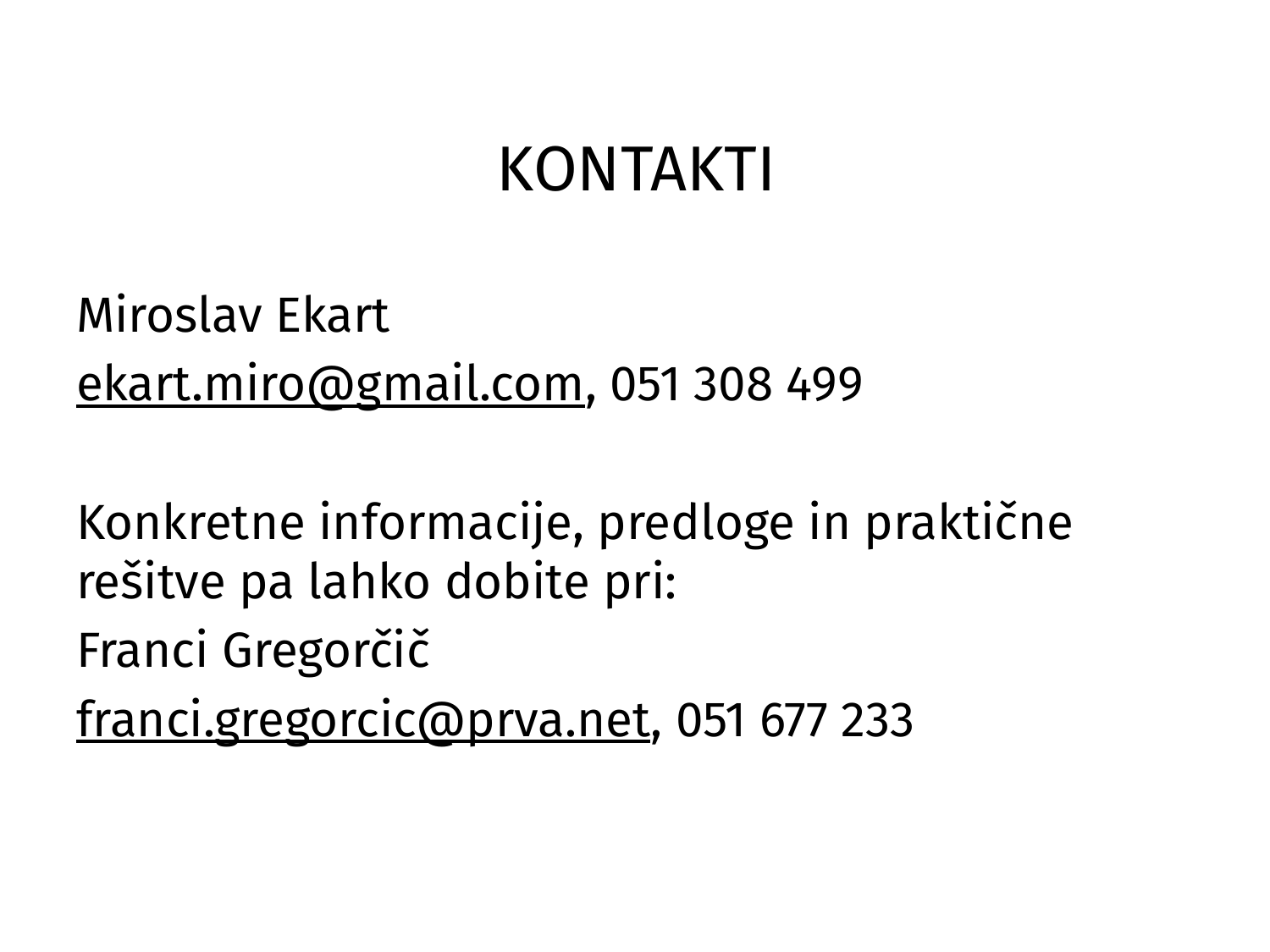

# KONTAKTI
Miroslav Ekart
ekart.miro@gmail.com, 051 308 499

Konkretne informacije, predloge in praktične rešitve pa lahko dobite pri:
Franci Gregorčič
franci.gregorcic@prva.net, 051 677 233